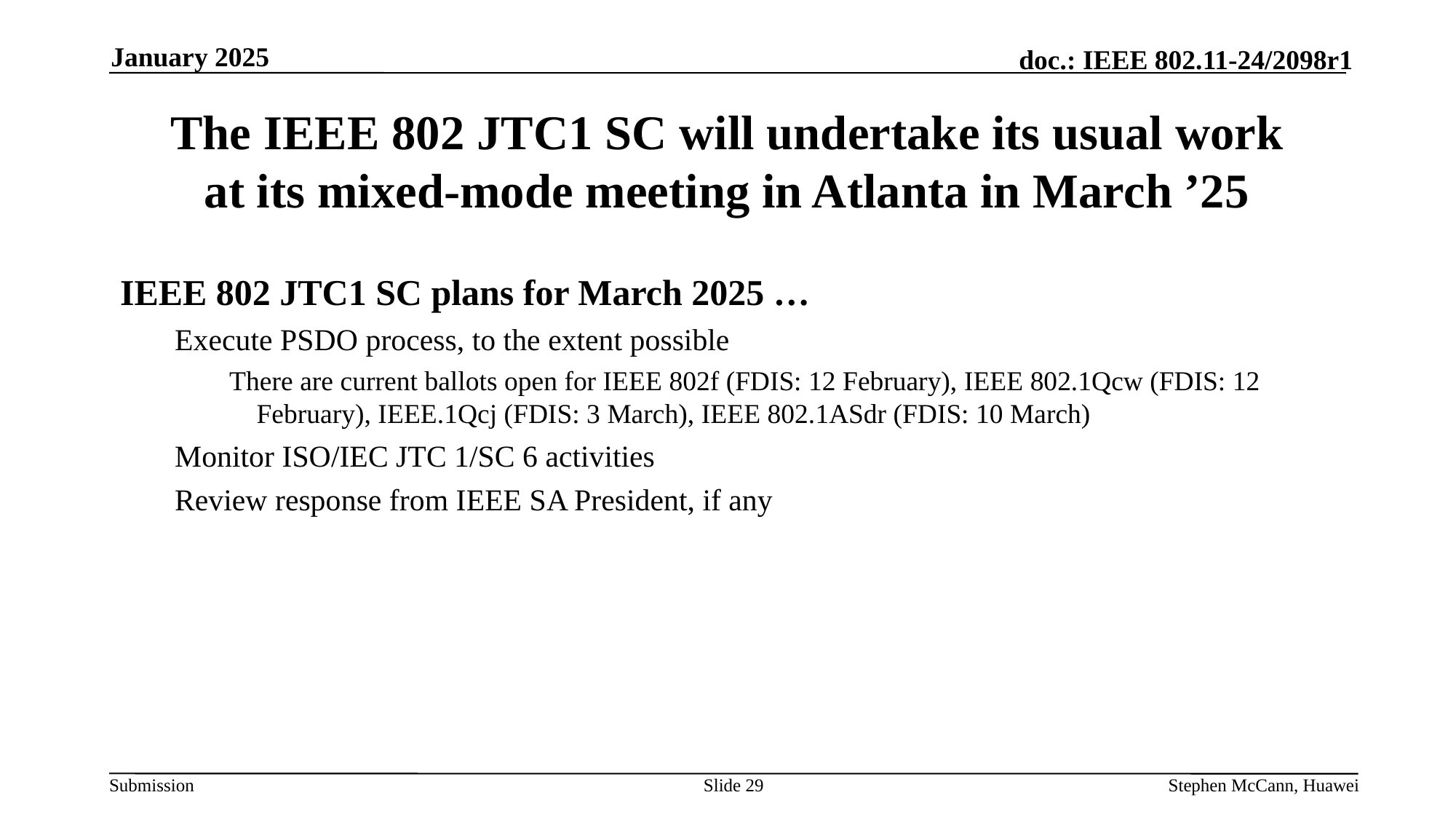

January 2025
# The IEEE 802 JTC1 SC will undertake its usual work at its mixed-mode meeting in Atlanta in March ’25
IEEE 802 JTC1 SC plans for March 2025 …
Execute PSDO process, to the extent possible
There are current ballots open for IEEE 802f (FDIS: 12 February), IEEE 802.1Qcw (FDIS: 12 February), IEEE.1Qcj (FDIS: 3 March), IEEE 802.1ASdr (FDIS: 10 March)
Monitor ISO/IEC JTC 1/SC 6 activities
Review response from IEEE SA President, if any
Slide 29
Stephen McCann, Huawei